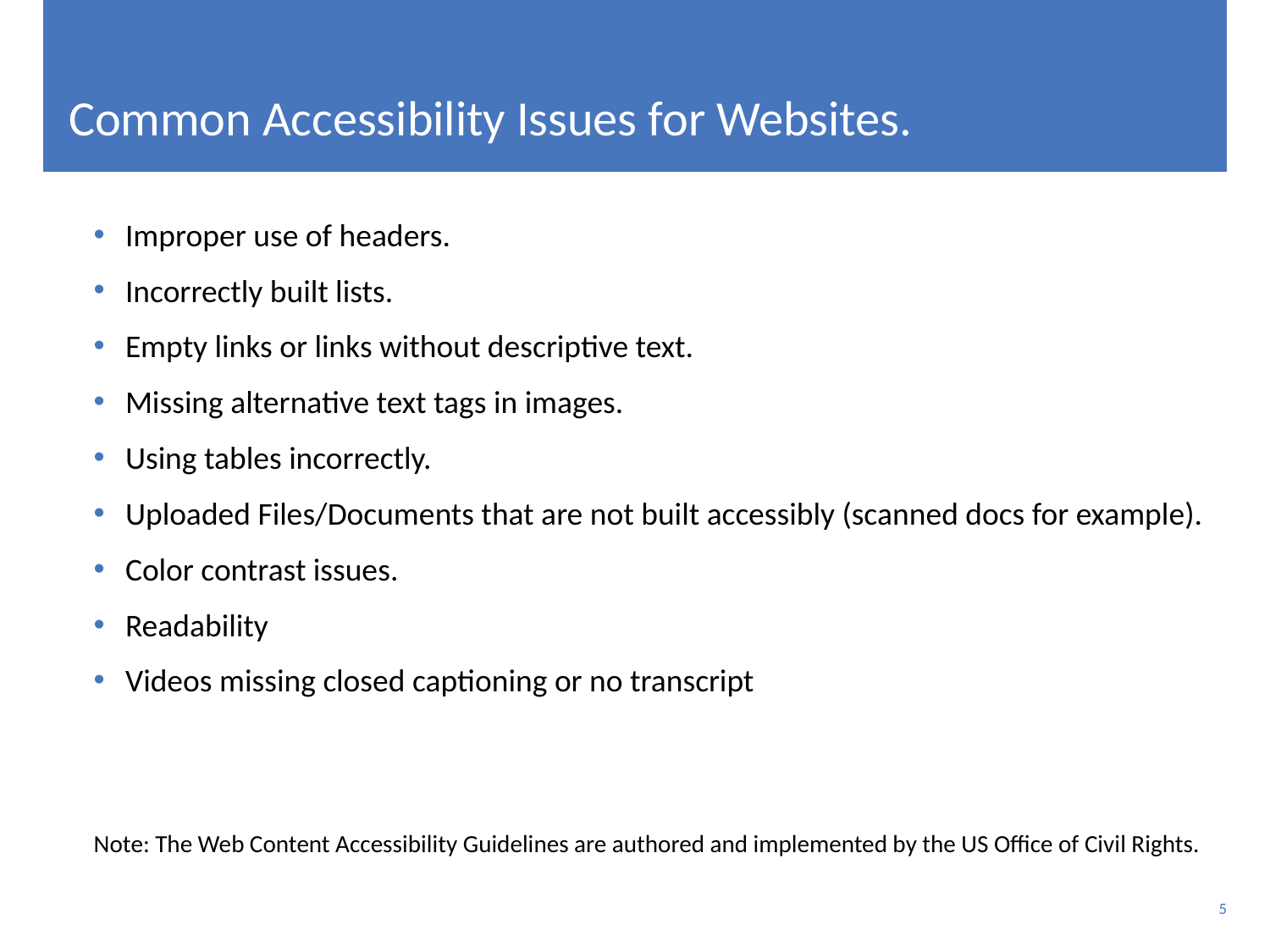

# Common Accessibility Issues for Websites.
Improper use of headers.
Incorrectly built lists.
Empty links or links without descriptive text.
Missing alternative text tags in images.
Using tables incorrectly.
Uploaded Files/Documents that are not built accessibly (scanned docs for example).
Color contrast issues.
Readability
Videos missing closed captioning or no transcript

Note: The Web Content Accessibility Guidelines are authored and implemented by the US Office of Civil Rights.